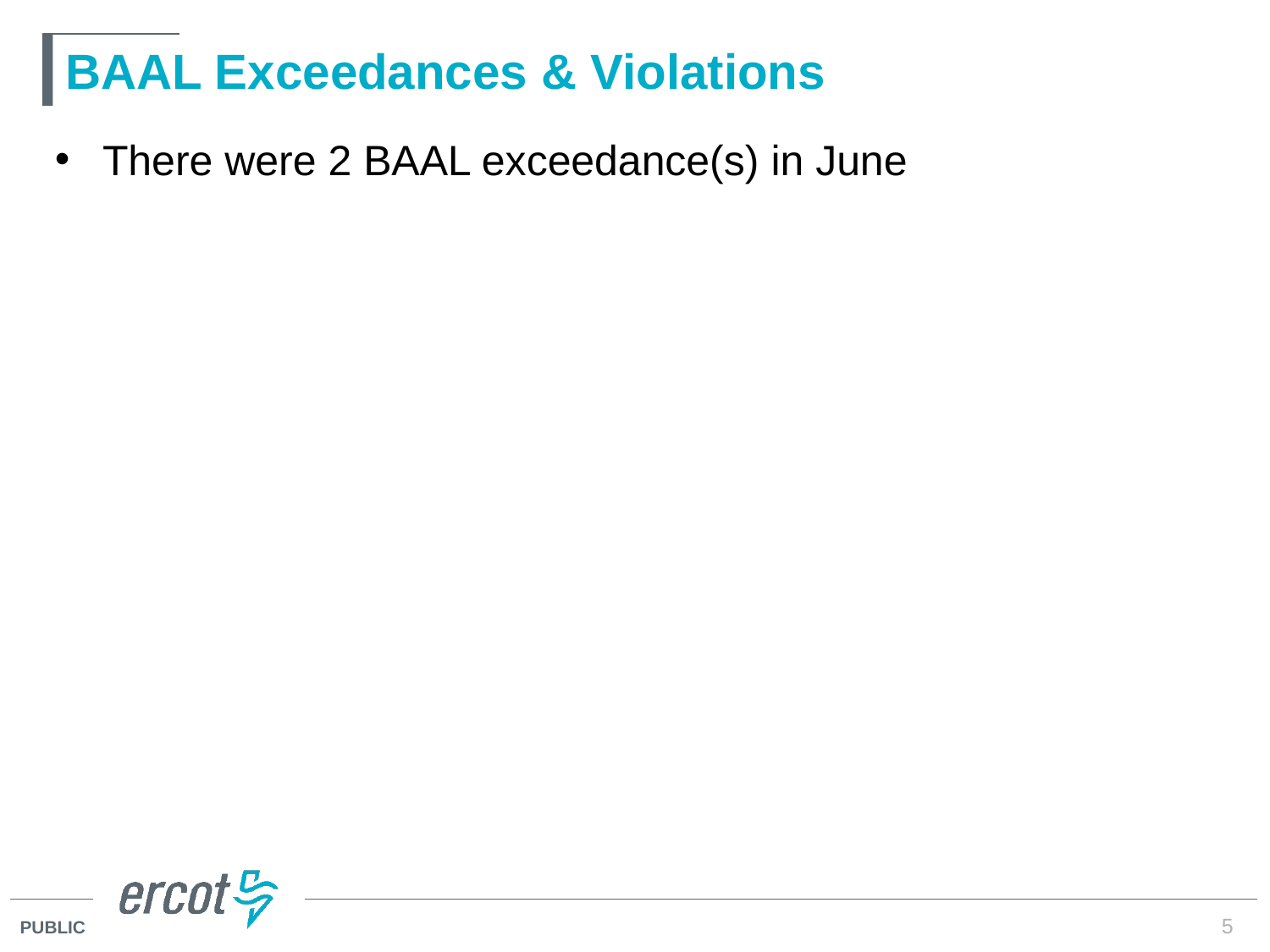

# BAAL Exceedances & Violations
There were 2 BAAL exceedance(s) in June

5